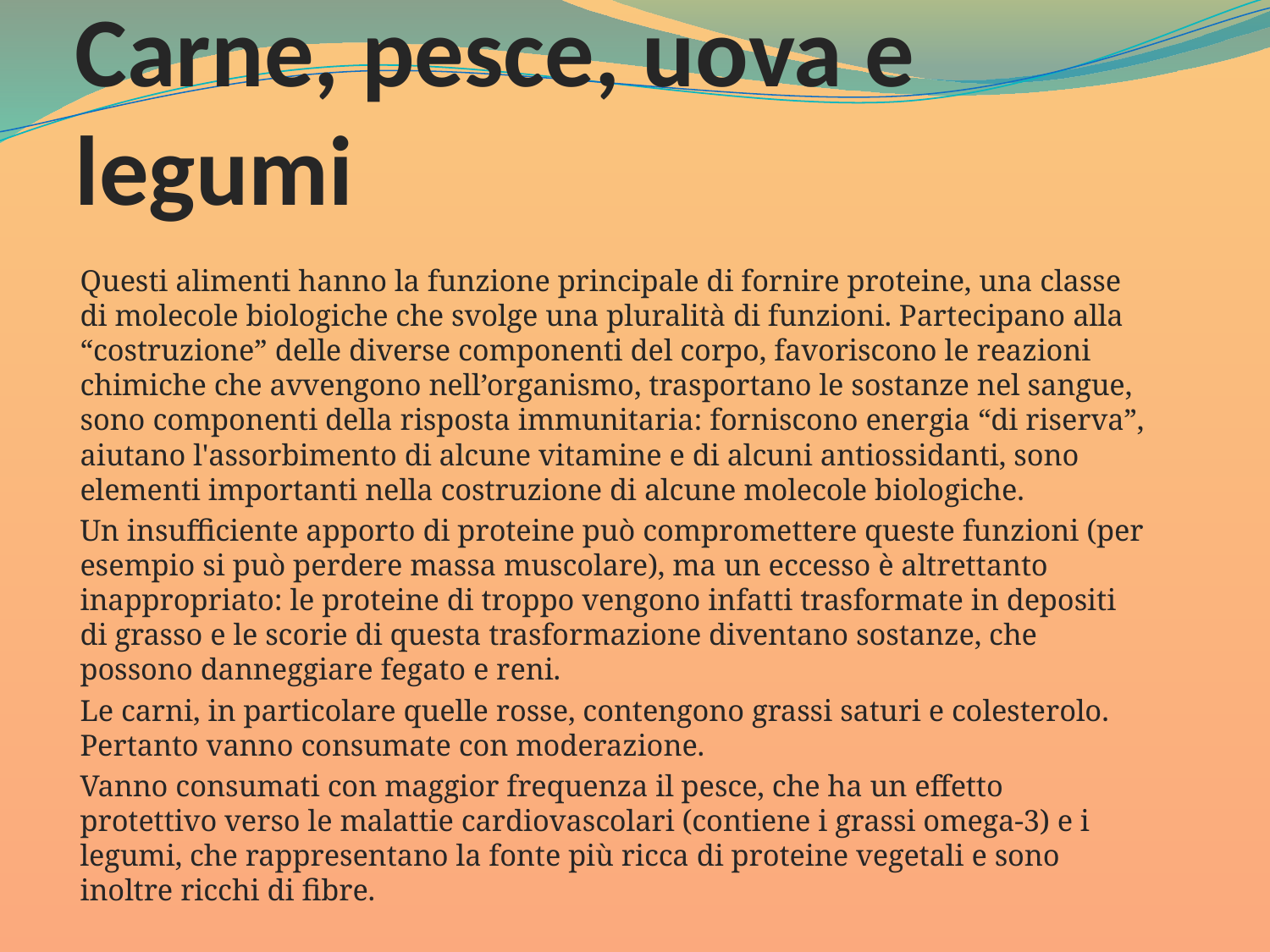

# Carne, pesce, uova e legumi
Questi alimenti hanno la funzione principale di fornire proteine, una classe di molecole biologiche che svolge una pluralità di funzioni. Partecipano alla “costruzione” delle diverse componenti del corpo, favoriscono le reazioni chimiche che avvengono nell’organismo, trasportano le sostanze nel sangue, sono componenti della risposta immunitaria: forniscono energia “di riserva”, aiutano l'assorbimento di alcune vitamine e di alcuni antiossidanti, sono elementi importanti nella costruzione di alcune molecole biologiche.
Un insufficiente apporto di proteine può compromettere queste funzioni (per esempio si può perdere massa muscolare), ma un eccesso è altrettanto inappropriato: le proteine di troppo vengono infatti trasformate in depositi di grasso e le scorie di questa trasformazione diventano sostanze, che possono danneggiare fegato e reni.
Le carni, in particolare quelle rosse, contengono grassi saturi e colesterolo. Pertanto vanno consumate con moderazione.
Vanno consumati con maggior frequenza il pesce, che ha un effetto protettivo verso le malattie cardiovascolari (contiene i grassi omega-3) e i legumi, che rappresentano la fonte più ricca di proteine vegetali e sono inoltre ricchi di fibre.